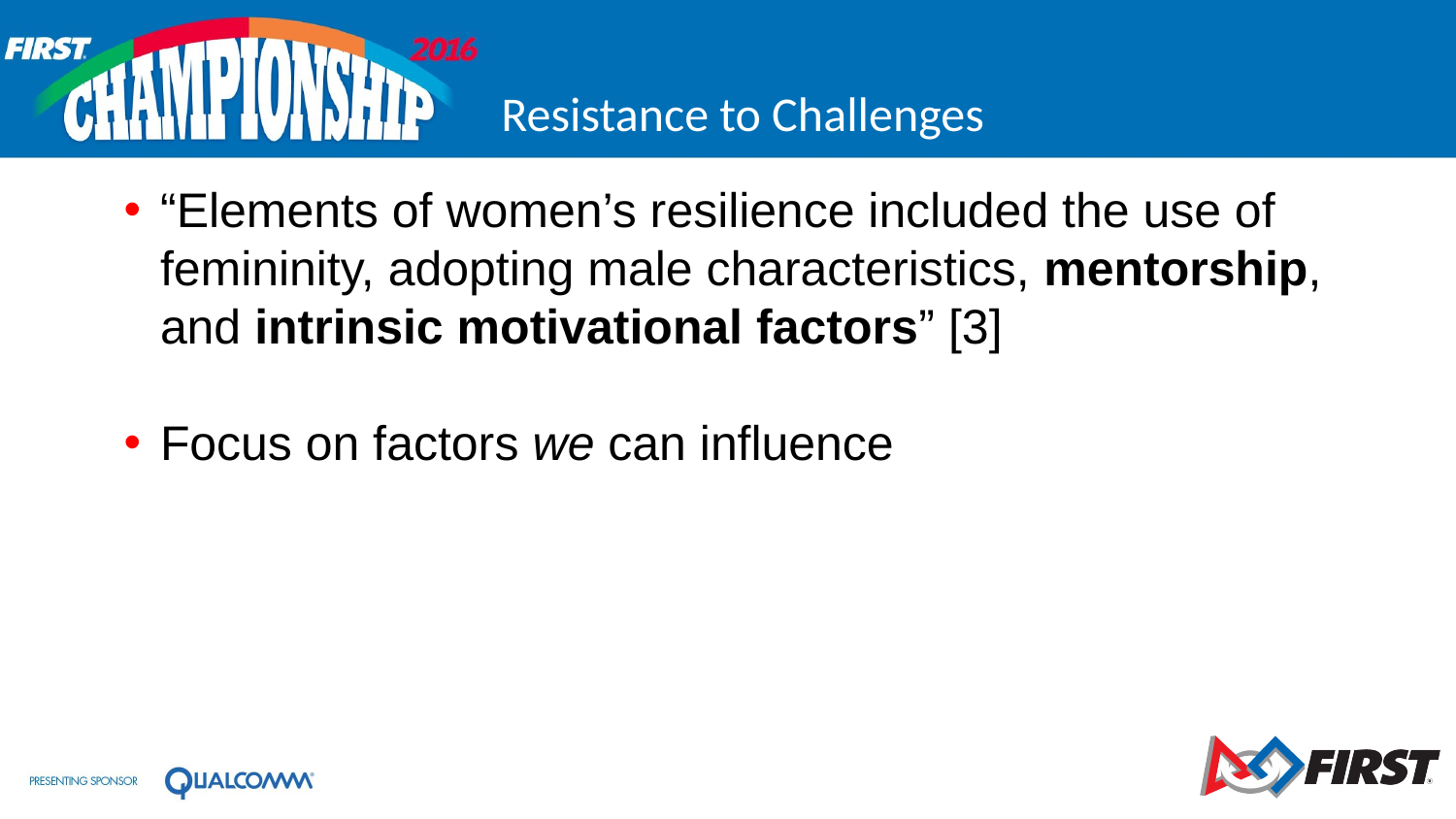

# Resistance to Challenges
“Elements of women’s resilience included the use of femininity, adopting male characteristics, mentorship, and intrinsic motivational factors” [3]

Focus on factors we can influence